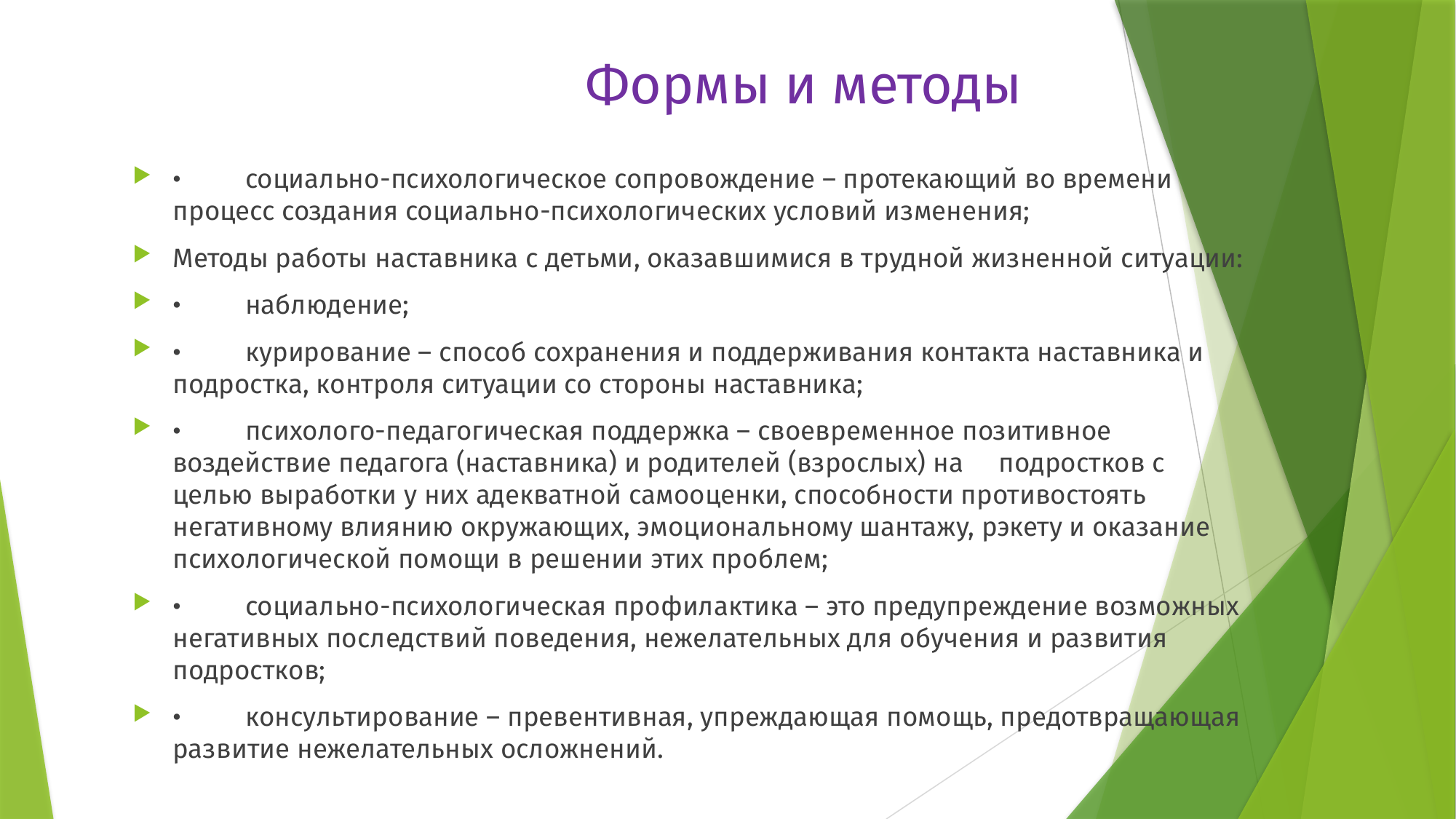

# Формы и методы
•         социально-психологическое сопровождение – протекающий во времени процесс создания социально-психологических условий изменения;
Методы работы наставника с детьми, оказавшимися в трудной жизненной ситуации:
•         наблюдение;
•         курирование – способ сохранения и поддерживания контакта наставника и подростка, контроля ситуации со стороны наставника;
•         психолого-педагогическая поддержка – своевременное позитивное воздействие педагога (наставника) и родителей (взрослых) на     подростков с целью выработки у них адекватной самооценки, способности противостоять негативному влиянию окружающих, эмоциональному шантажу, рэкету и оказание психологической помощи в решении этих проблем;
•         социально-психологическая профилактика – это предупреждение возможных негативных последствий поведения, нежелательных для обучения и развития подростков;
•         консультирование – превентивная, упреждающая помощь, предотвращающая развитие нежелательных осложнений.